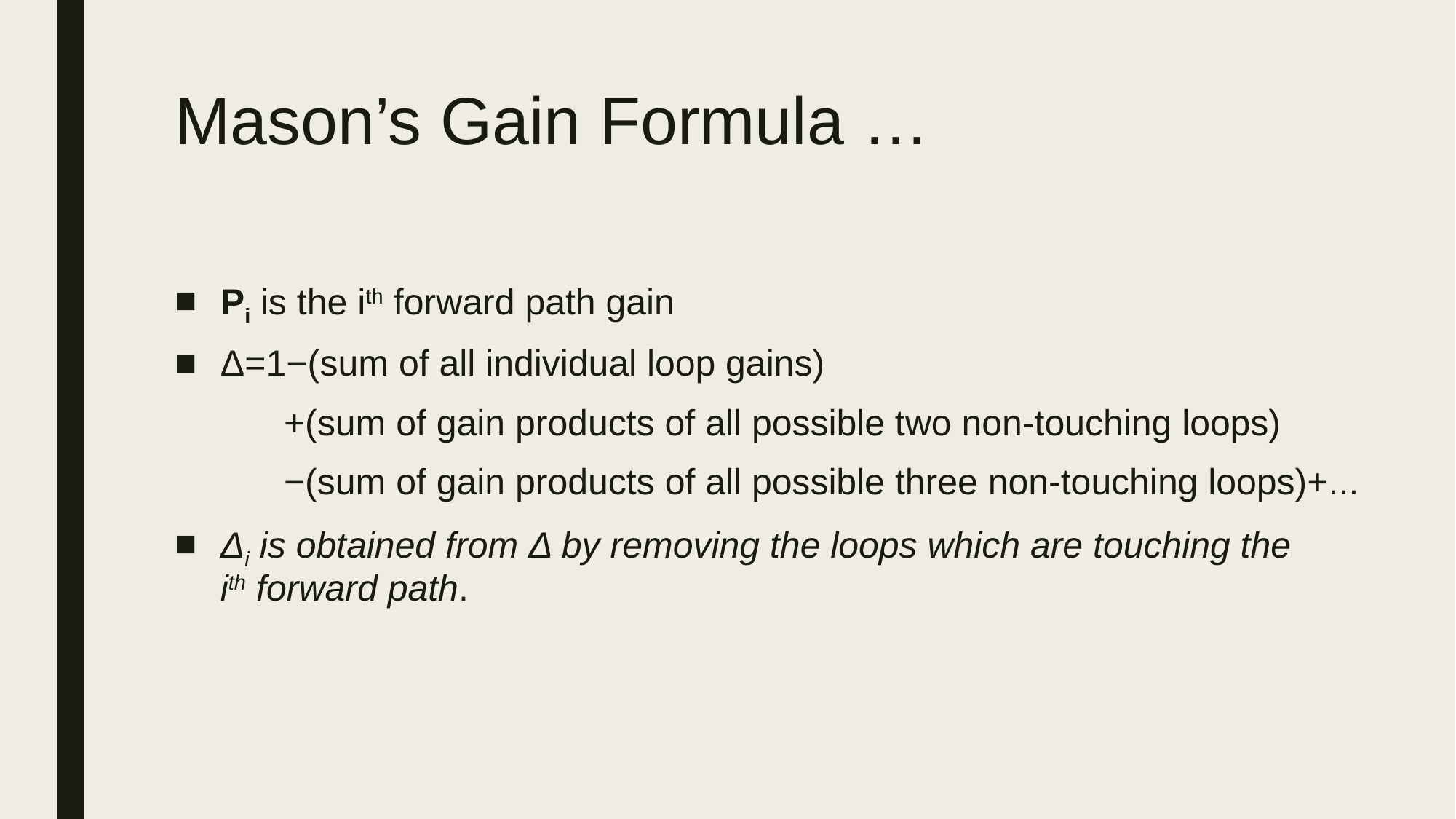

# Mason’s Gain Formula …
Pi is the ith forward path gain
Δ=1−(sum of all individual loop gains)
	+(sum of gain products of all possible two non-touching loops)
	−(sum of gain products of all possible three non-touching loops)+...
Δi is obtained from Δ by removing the loops which are touching the ith forward path.